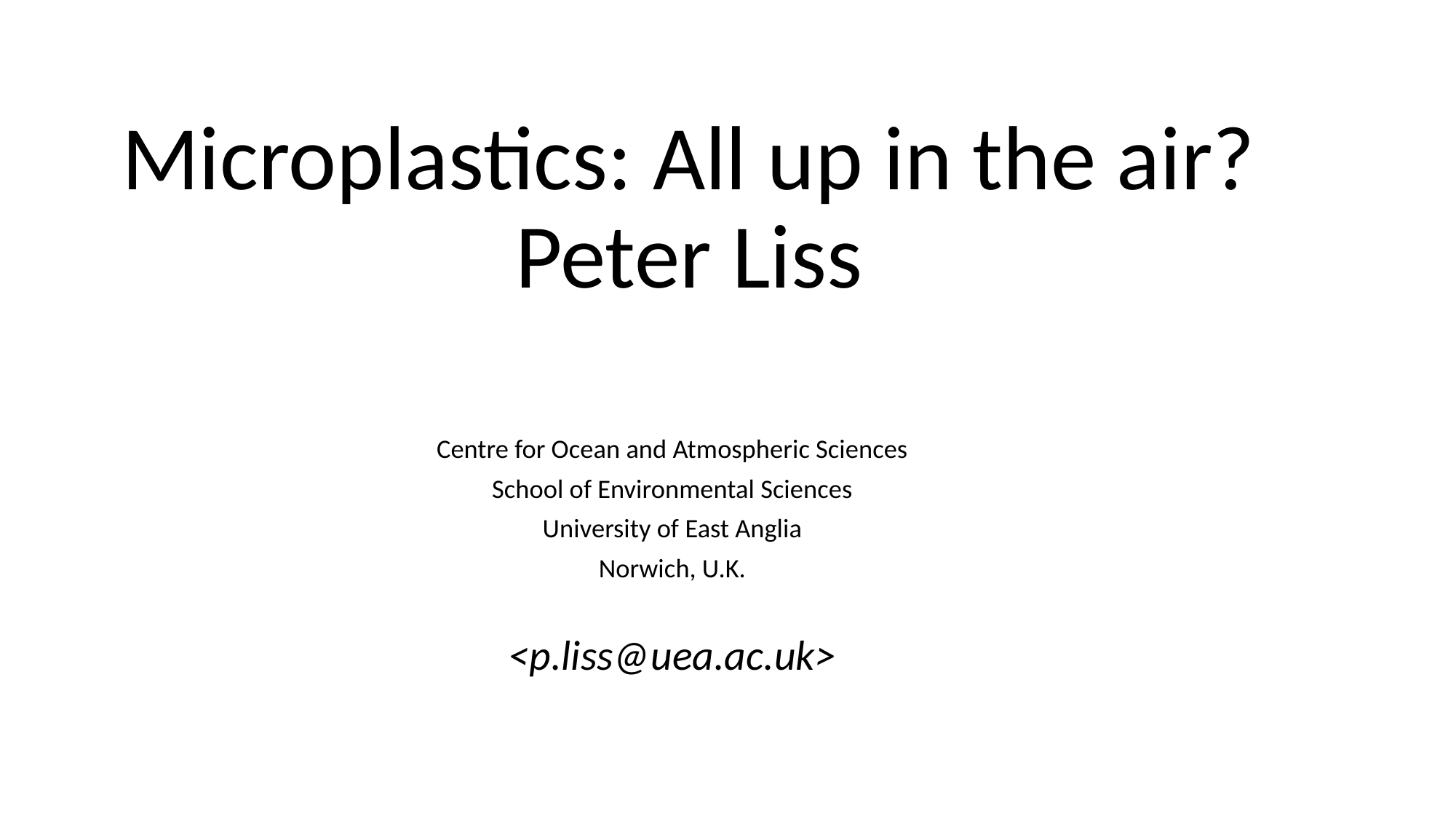

# Microplastics: All up in the air? Peter Liss
Centre for Ocean and Atmospheric Sciences
School of Environmental Sciences
University of East Anglia
Norwich, U.K.

<p.liss@uea.ac.uk>